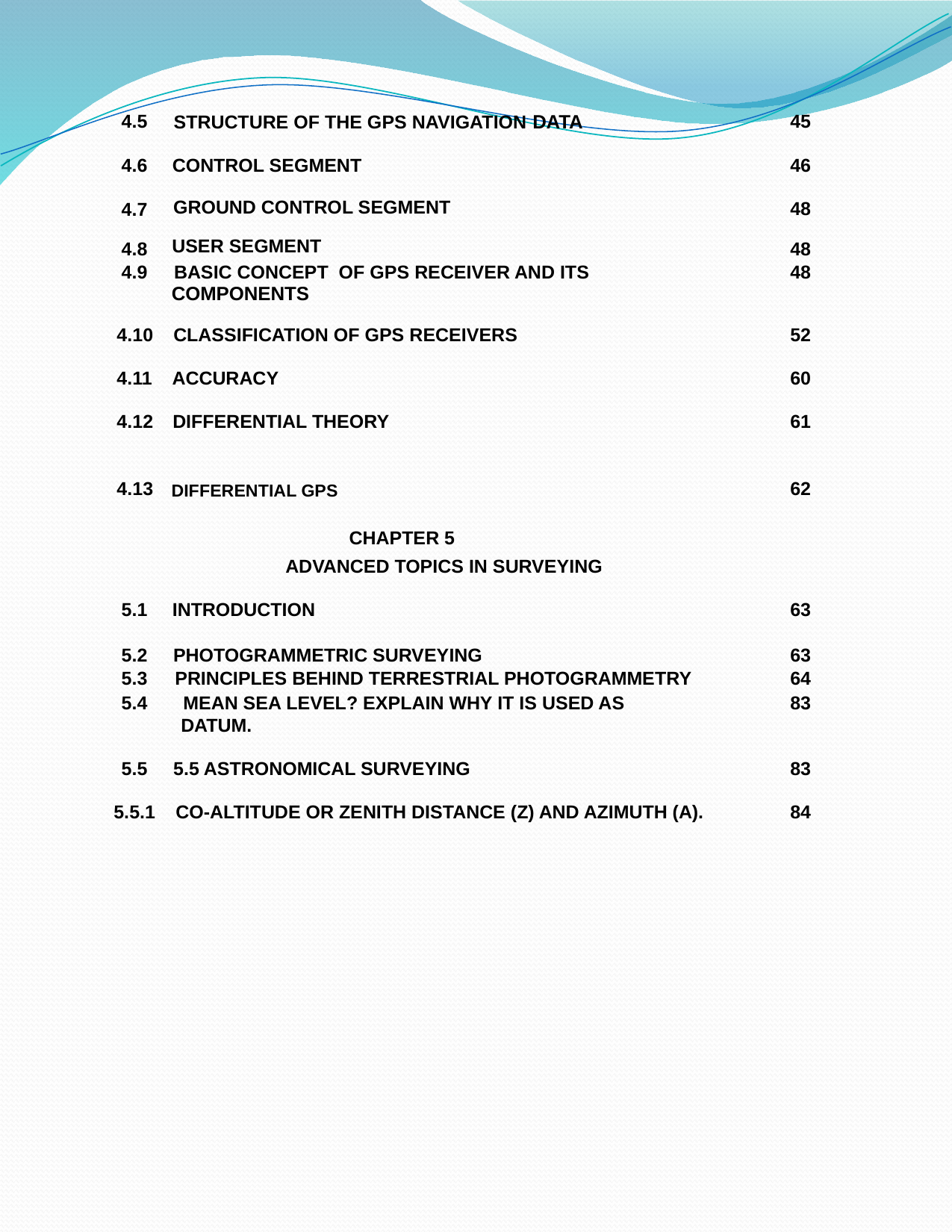

4.5

STRUCTURE OF THE GPS NAVIGATION DATA

45

4.6

CONTROL SEGMENT

46

GROUND CONTROL SEGMENT

4.7

48

USER SEGMENT

4.8

48

4.9

BASIC CONCEPT  OF GPS RECEIVER AND ITS

48

COMPONENTS

4.10

CLASSIFICATION OF GPS RECEIVERS

52

4.11

ACCURACY

60

4.12

DIFFERENTIAL THEORY

61

4.13

62

DIFFERENTIAL GPS

CHAPTER 5

ADVANCED TOPICS IN SURVEYING

5.1

INTRODUCTION

63

5.2

PHOTOGRAMMETRIC SURVEYING

63

5.3

PRINCIPLES BEHIND TERRESTRIAL PHOTOGRAMMETRY

64

5.4

83

MEAN SEA LEVEL? EXPLAIN WHY IT IS USED AS

DATUM.

5.5

5.5 ASTRONOMICAL SURVEYING

83

5.5.1

CO-ALTITUDE OR ZENITH DISTANCE (Z) AND AZIMUTH (A).

84